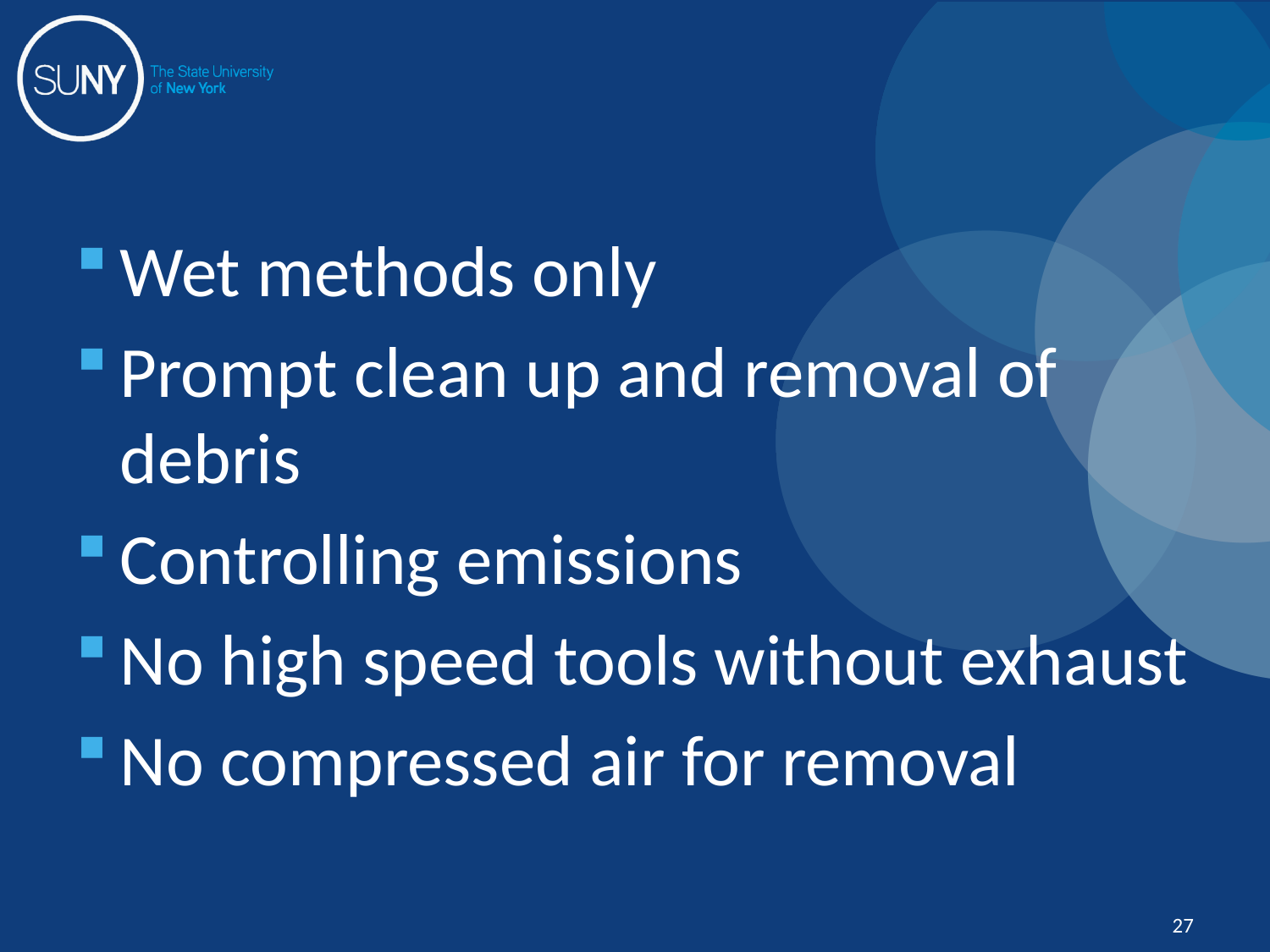

#

Wet methods only
Prompt clean up and removal of debris
Controlling emissions
No high speed tools without exhaust
No compressed air for removal

27